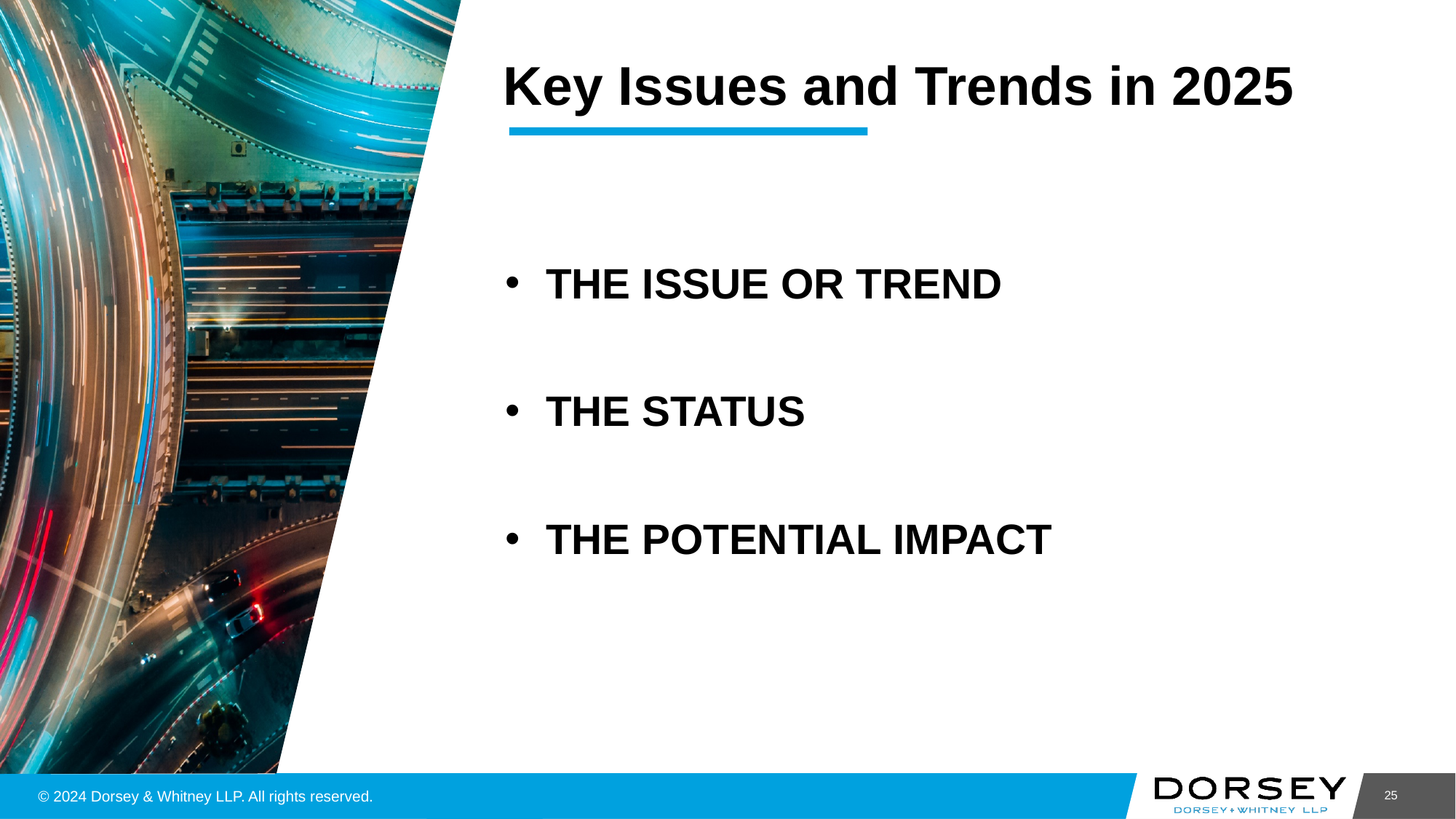

# Key Issues and Trends in 2025

THE ISSUE OR TREND

THE STATUS

THE POTENTIAL IMPACT
25